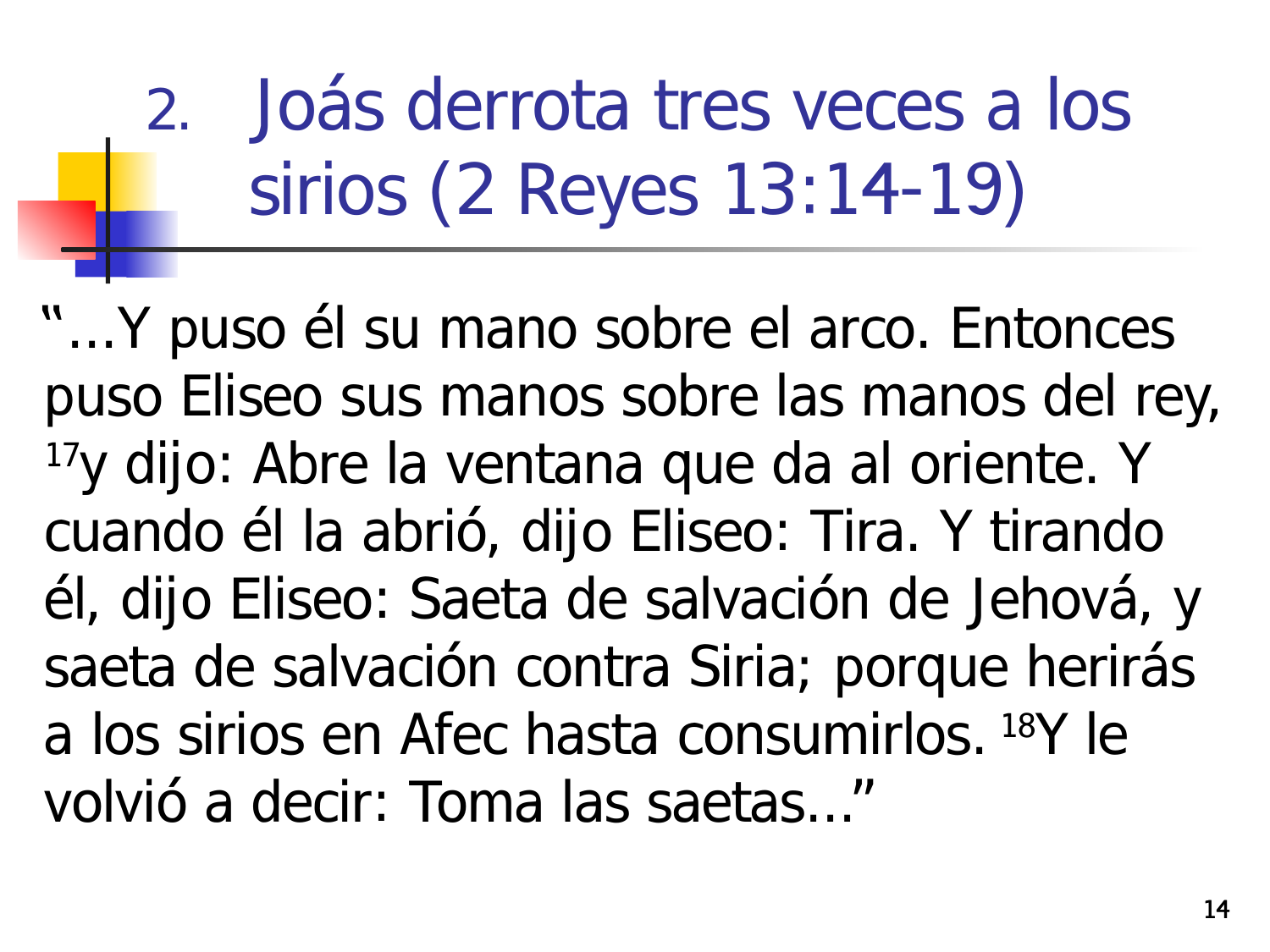

# Joás derrota tres veces a los  sirios (2 Reyes 13:14-19)
“...Y puso él su mano sobre el arco. Entonces puso Eliseo sus manos sobre las manos del rey, 17y dijo: Abre la ventana que da al oriente. Y cuando él la abrió, dijo Eliseo: Tira. Y tirando él, dijo Eliseo: Saeta de salvación de Jehová, y saeta de salvación contra Siria; porque herirás a los sirios en Afec hasta consumirlos. 18Y le volvió a decir: Toma las saetas...”

14
14